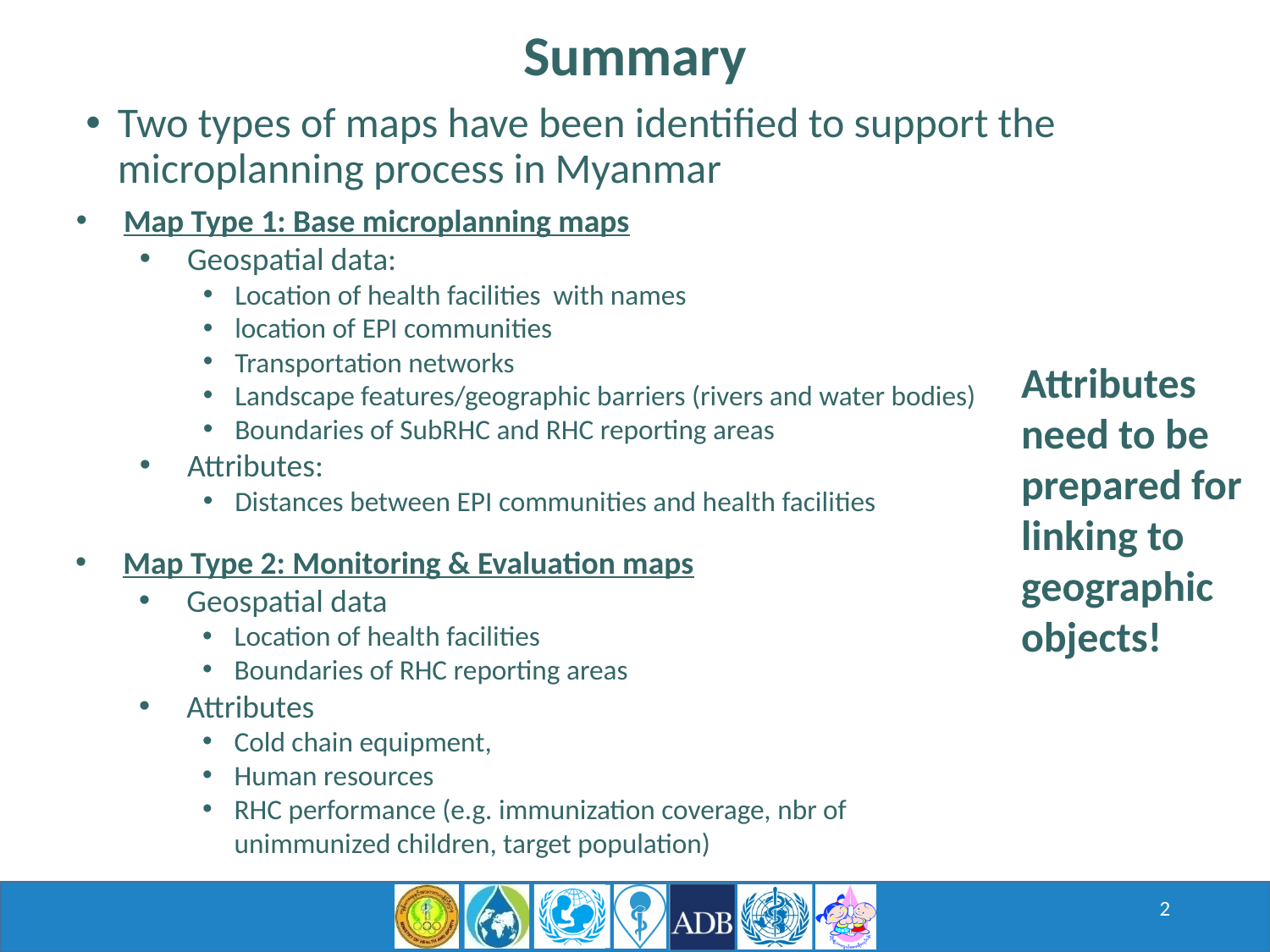

# Summary
Two types of maps have been identified to support the microplanning process in Myanmar

Map Type 1: Base microplanning maps
Geospatial data:
Location of health facilities  with names
location of EPI communities
Transportation networks
Landscape features/geographic barriers (rivers and water bodies)
Boundaries of SubRHC and RHC reporting areas
Attributes:
Distances between EPI communities and health facilities
Attributes
need to be prepared for linking to
geographic objects!

Map Type 2: Monitoring & Evaluation maps
Geospatial data
Location of health facilities
Boundaries of RHC reporting areas
Attributes
Cold chain equipment,
Human resources
RHC performance (e.g. immunization coverage, nbr of unimmunized children, target population)

2